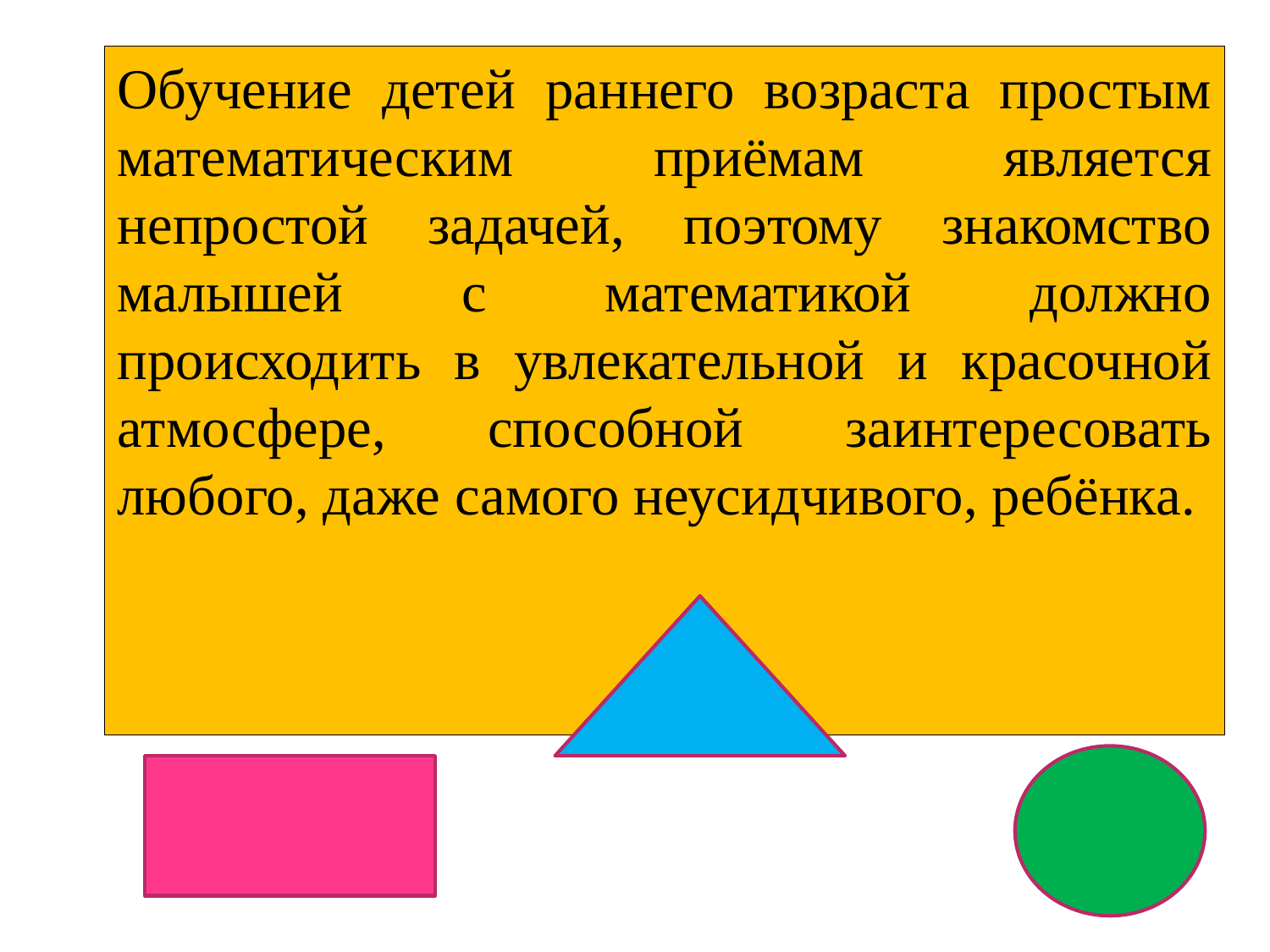

Обучение детей раннего возраста простым математическим приёмам является непростой задачей, поэтому знакомство малышей с математикой должно происходить в увлекательной и красочной атмосфере, способной заинтересовать любого, даже самого неусидчивого, ребёнка.